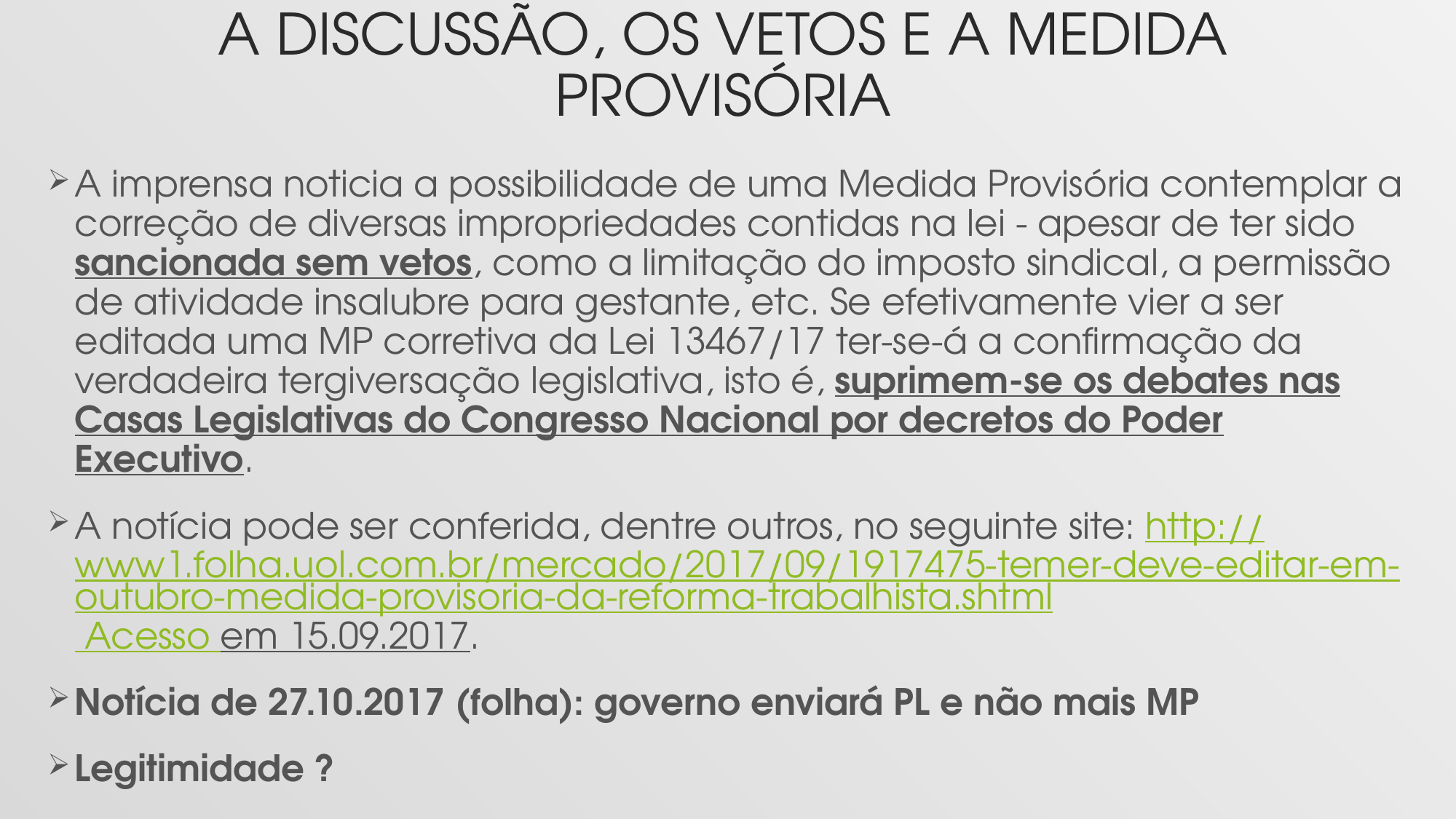

# A DISCUSSÃO, OS VETOS E A MEDIDA PROVISÓRIA
A imprensa noticia a possibilidade de uma Medida Provisória contemplar a correção de diversas impropriedades contidas na lei - apesar de ter sido sancionada sem vetos, como a limitação do imposto sindical, a permissão de atividade insalubre para gestante, etc. Se efetivamente vier a ser editada uma MP corretiva da Lei 13467/17 ter-se-á a confirmação da verdadeira tergiversação legislativa, isto é, suprimem-se os debates nas Casas Legislativas do Congresso Nacional por decretos do Poder Executivo.
A notícia pode ser conferida, dentre outros, no seguinte site: http://www1.folha.uol.com.br/mercado/2017/09/1917475-temer-deve-editar-em-outubro-medida-provisoria-da-reforma-trabalhista.shtml Acesso em 15.09.2017.
Notícia de 27.10.2017 (folha): governo enviará PL e não mais MP
Legitimidade ?